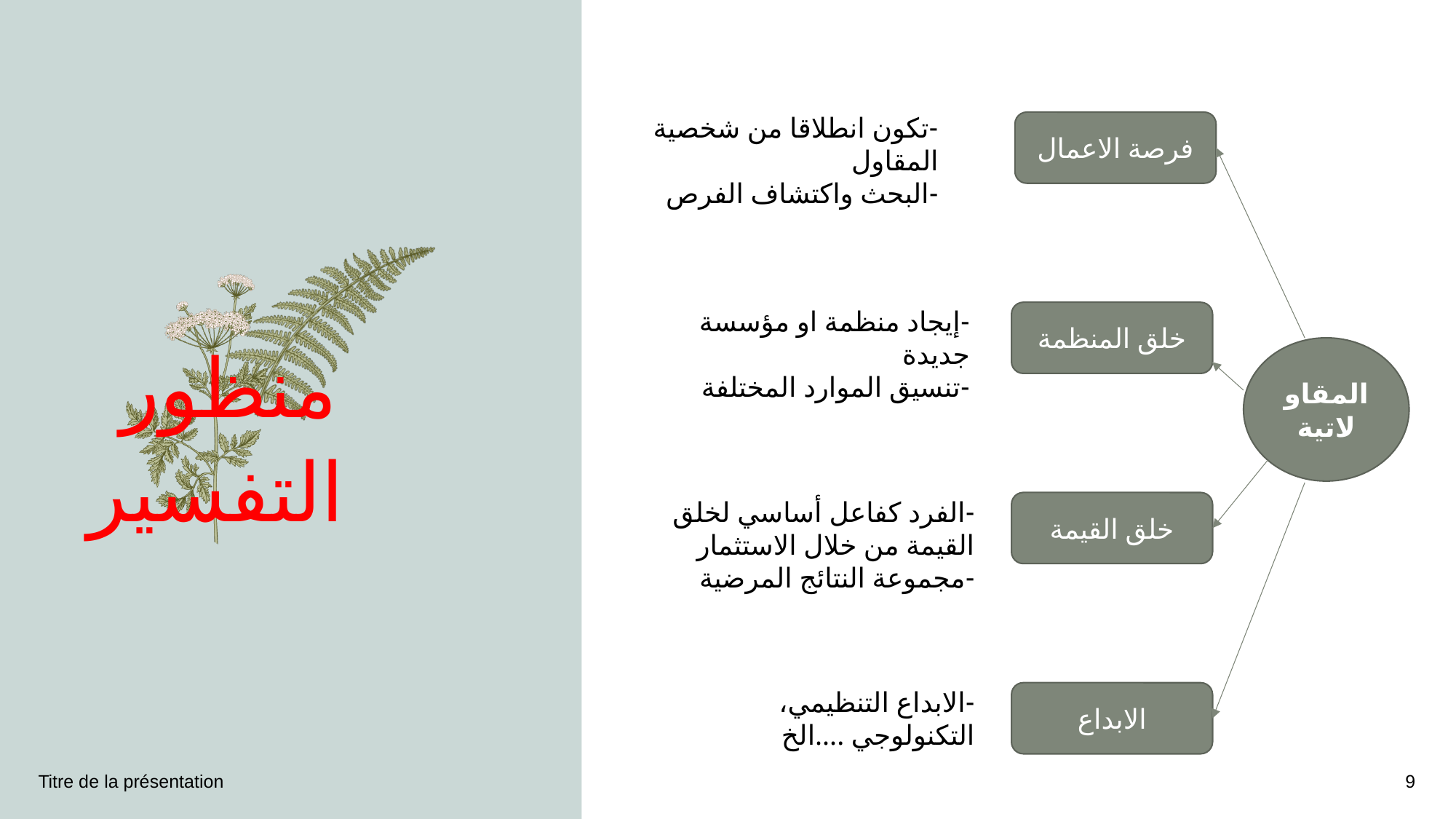

-تكون انطلاقا من شخصية المقاول
-البحث واكتشاف الفرص
فرصة الاعمال
منظور التفسير
-إيجاد منظمة او مؤسسة جديدة
-تنسيق الموارد المختلفة
خلق المنظمة
المقاولاتية
-الفرد كفاعل أساسي لخلق القيمة من خلال الاستثمار
-مجموعة النتائج المرضية
خلق القيمة
-الابداع التنظيمي، التكنولوجي ....الخ
الابداع
Titre de la présentation
9